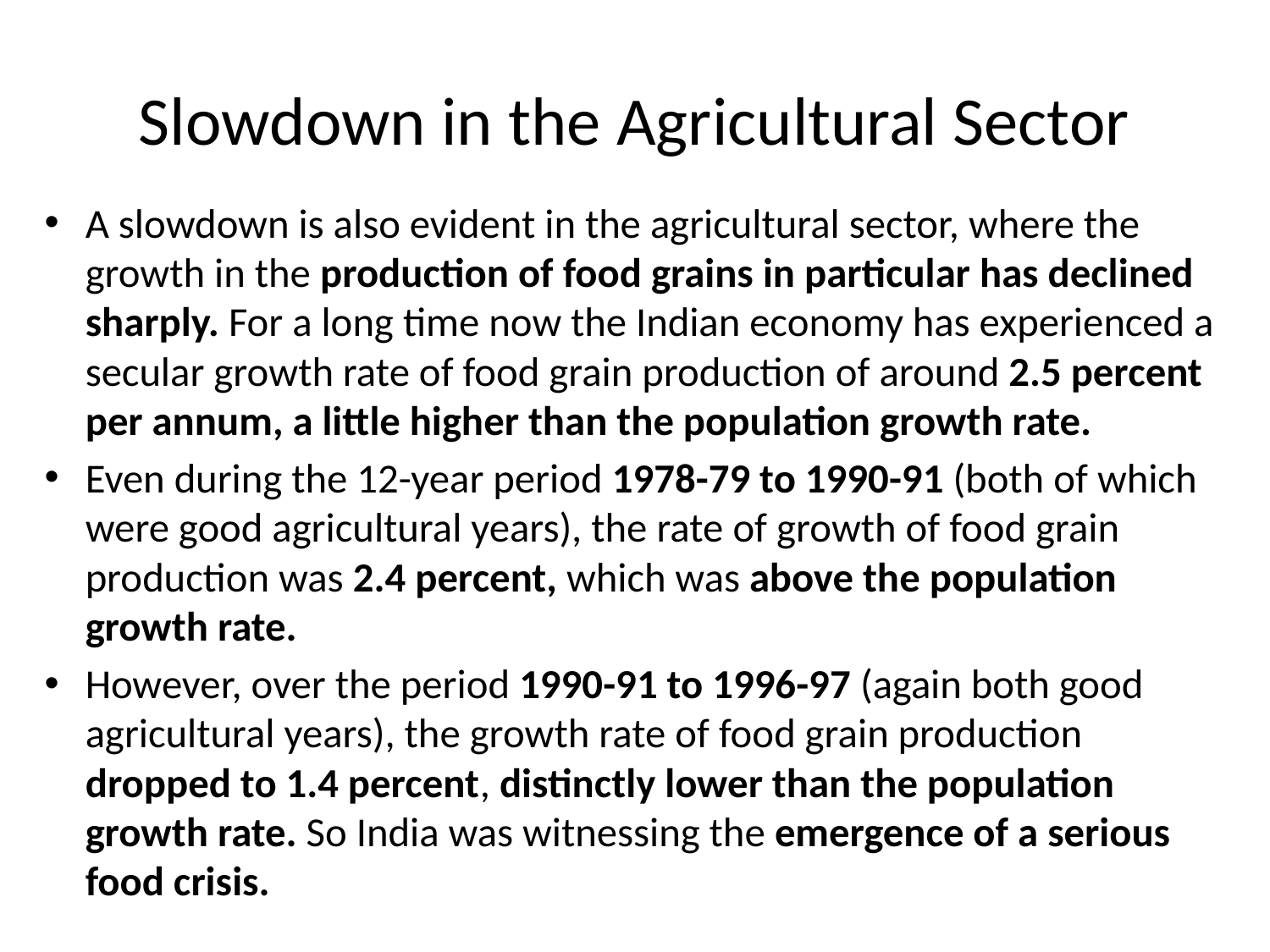

# Slowdown in the Agricultural Sector
A slowdown is also evident in the agricultural sector, where the growth in the production of food grains in particular has declined sharply. For a long time now the Indian economy has experienced a secular growth rate of food grain production of around 2.5 percent per annum, a little higher than the population growth rate.
Even during the 12-year period 1978-79 to 1990-91 (both of which were good agricultural years), the rate of growth of food grain production was 2.4 percent, which was above the population growth rate.
However, over the period 1990-91 to 1996-97 (again both good agricultural years), the growth rate of food grain production dropped to 1.4 percent, distinctly lower than the population growth rate. So India was witnessing the emergence of a serious food crisis.